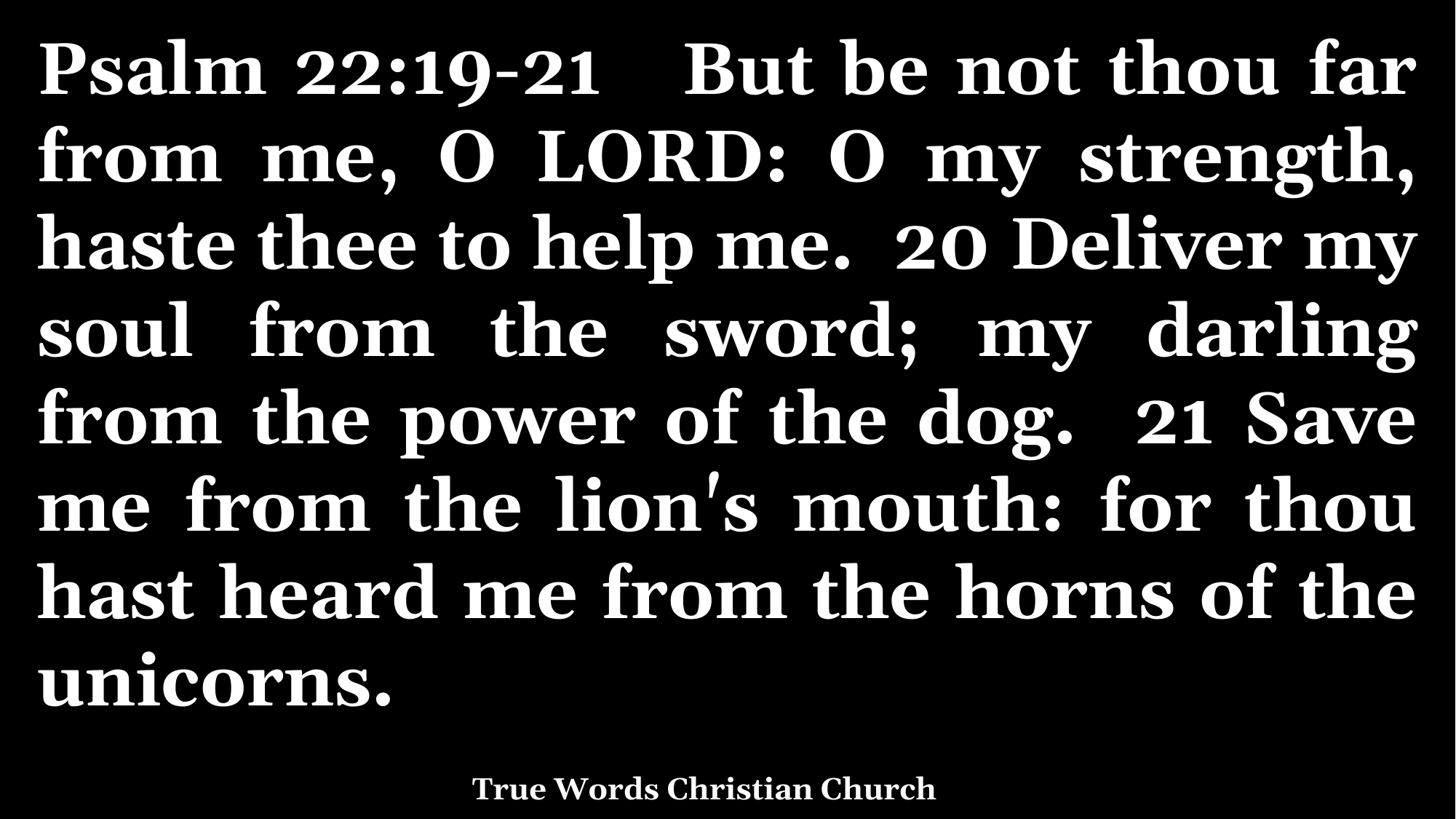

Psalm 22:19-21   But be not thou far from me, O LORD: O my strength, haste thee to help me.  20 Deliver my soul from the sword; my darling from the power of the dog.  21 Save me from the lion's mouth: for thou hast heard me from the horns of the unicorns.
True Words Christian Church